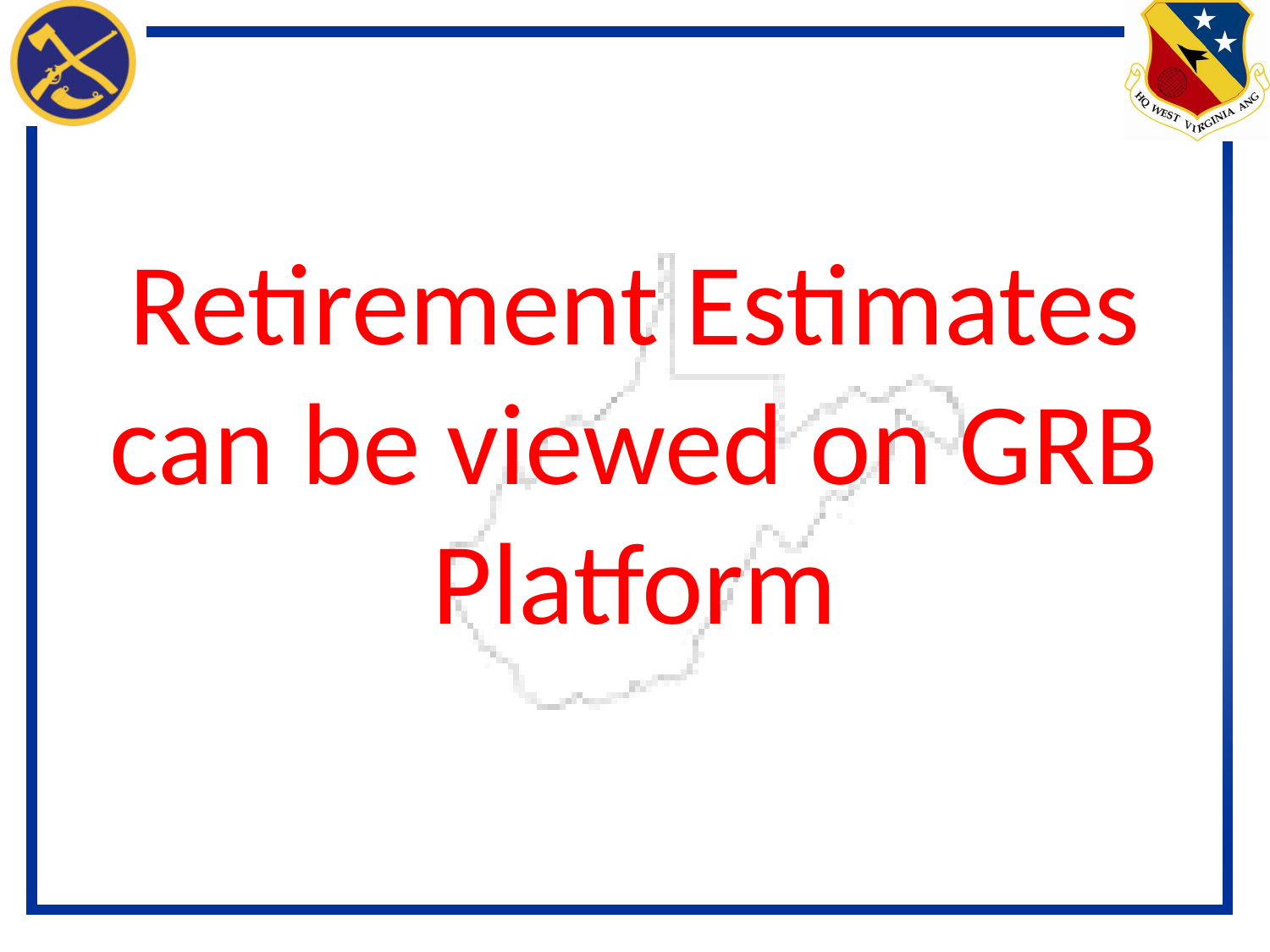

#
Retirement Estimates can be viewed on GRB Platform